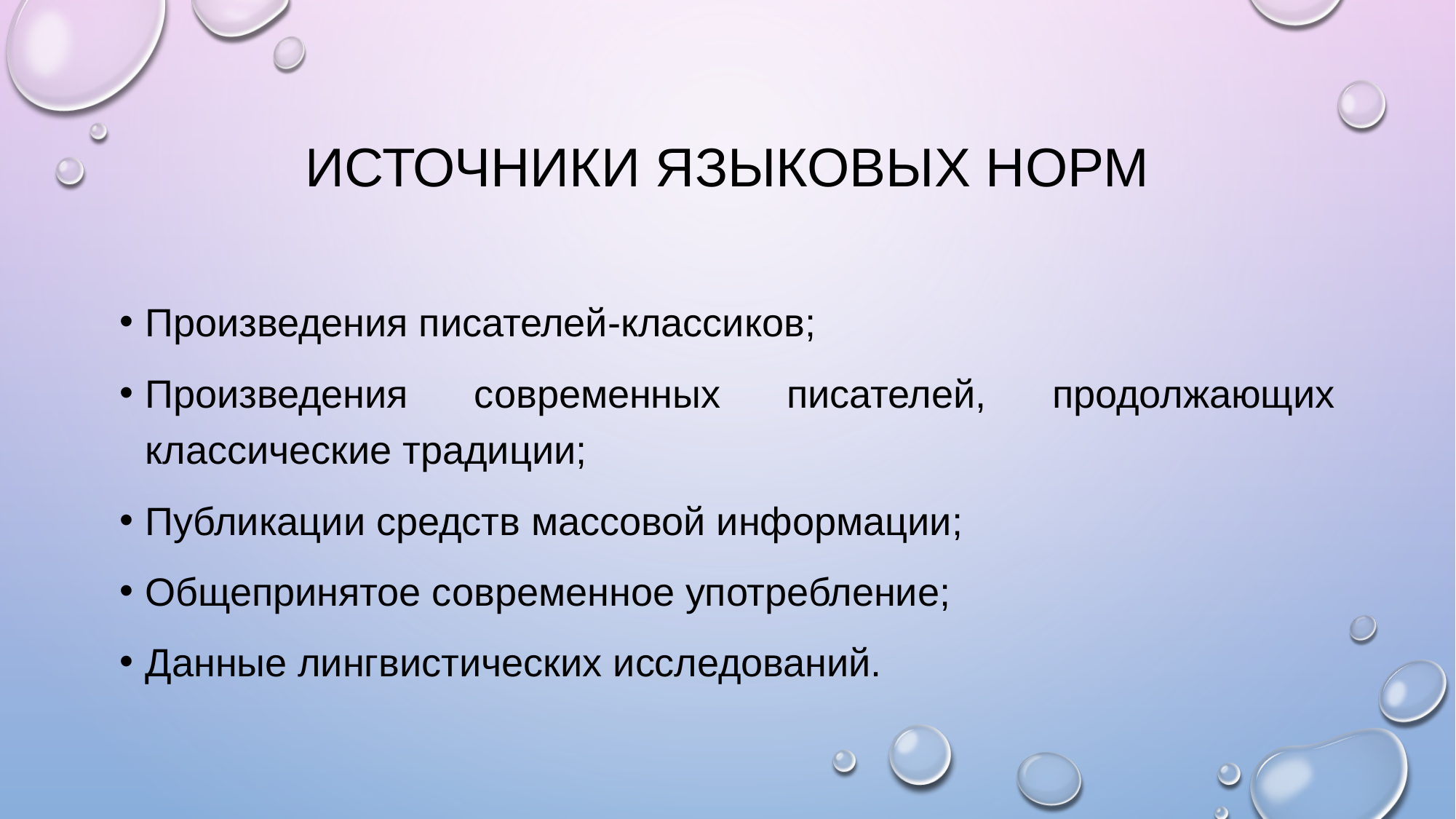

# Источники языковых норм
Произведения писателей-классиков;
Произведения современных писателей, продолжающих классические традиции;
Публикации средств массовой информации;
Общепринятое современное употребление;
Данные лингвистических исследований.